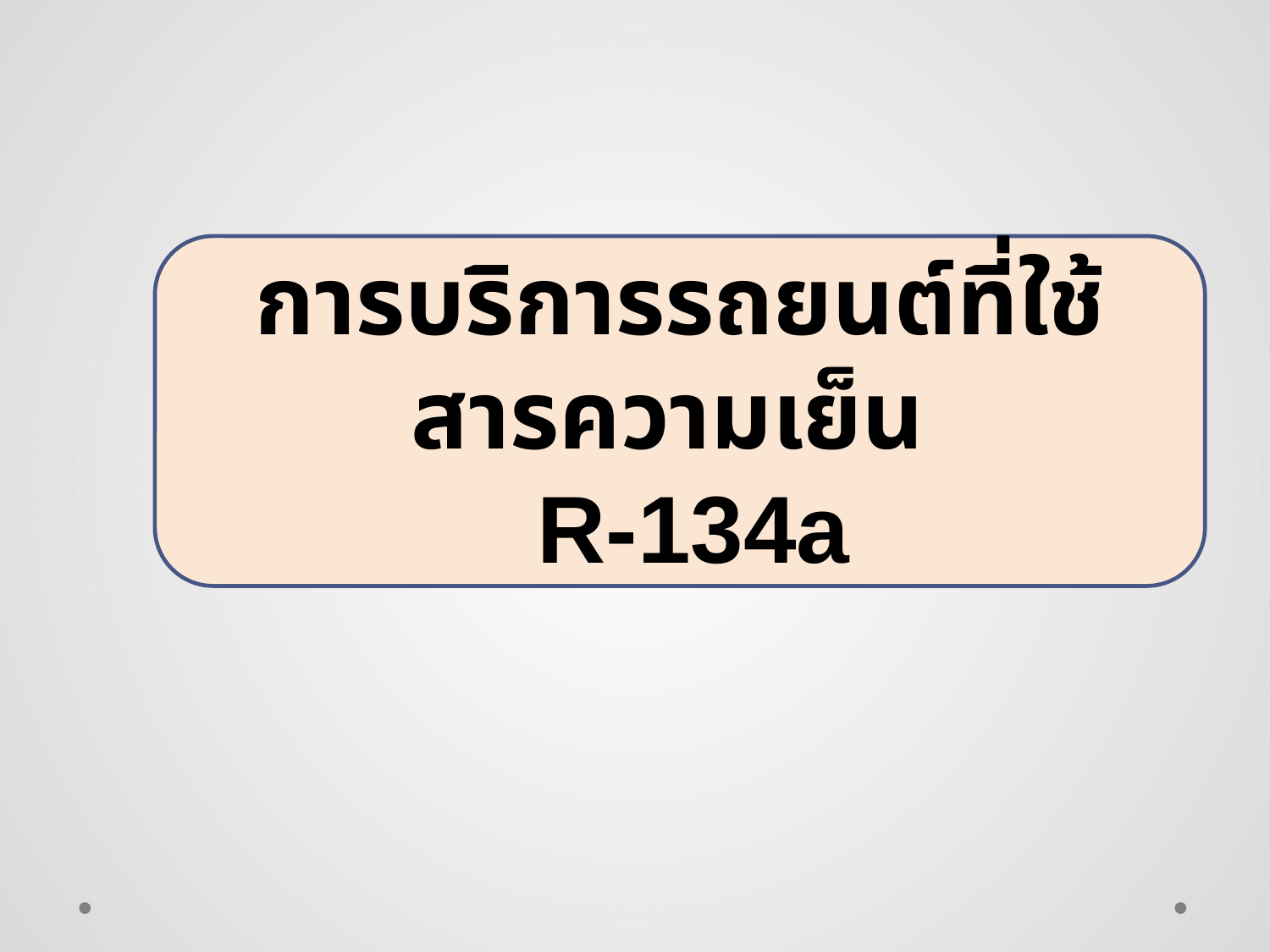

การบริการรถยนต์ที่ใช้สารความเย็น
 R-134a